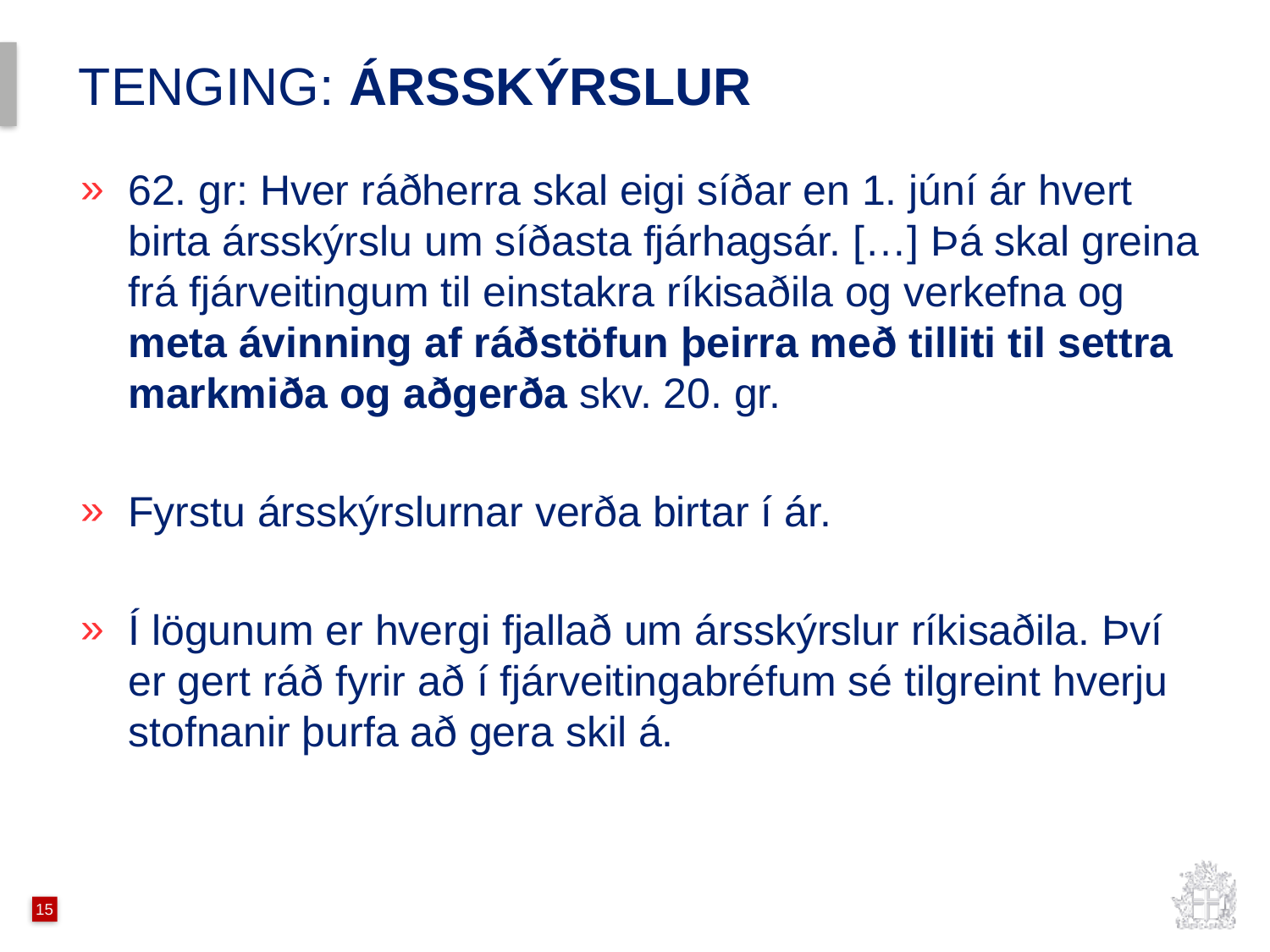

# Tenging: ársskýrslur
62. gr: Hver ráðherra skal eigi síðar en 1. júní ár hvert birta ársskýrslu um síðasta fjárhagsár. […] Þá skal greina frá fjárveitingum til einstakra ríkisaðila og verkefna og meta ávinning af ráðstöfun þeirra með tilliti til settra markmiða og aðgerða skv. 20. gr.

Fyrstu ársskýrslurnar verða birtar í ár.

Í lögunum er hvergi fjallað um ársskýrslur ríkisaðila. Því er gert ráð fyrir að í fjárveitingabréfum sé tilgreint hverju stofnanir þurfa að gera skil á.
15